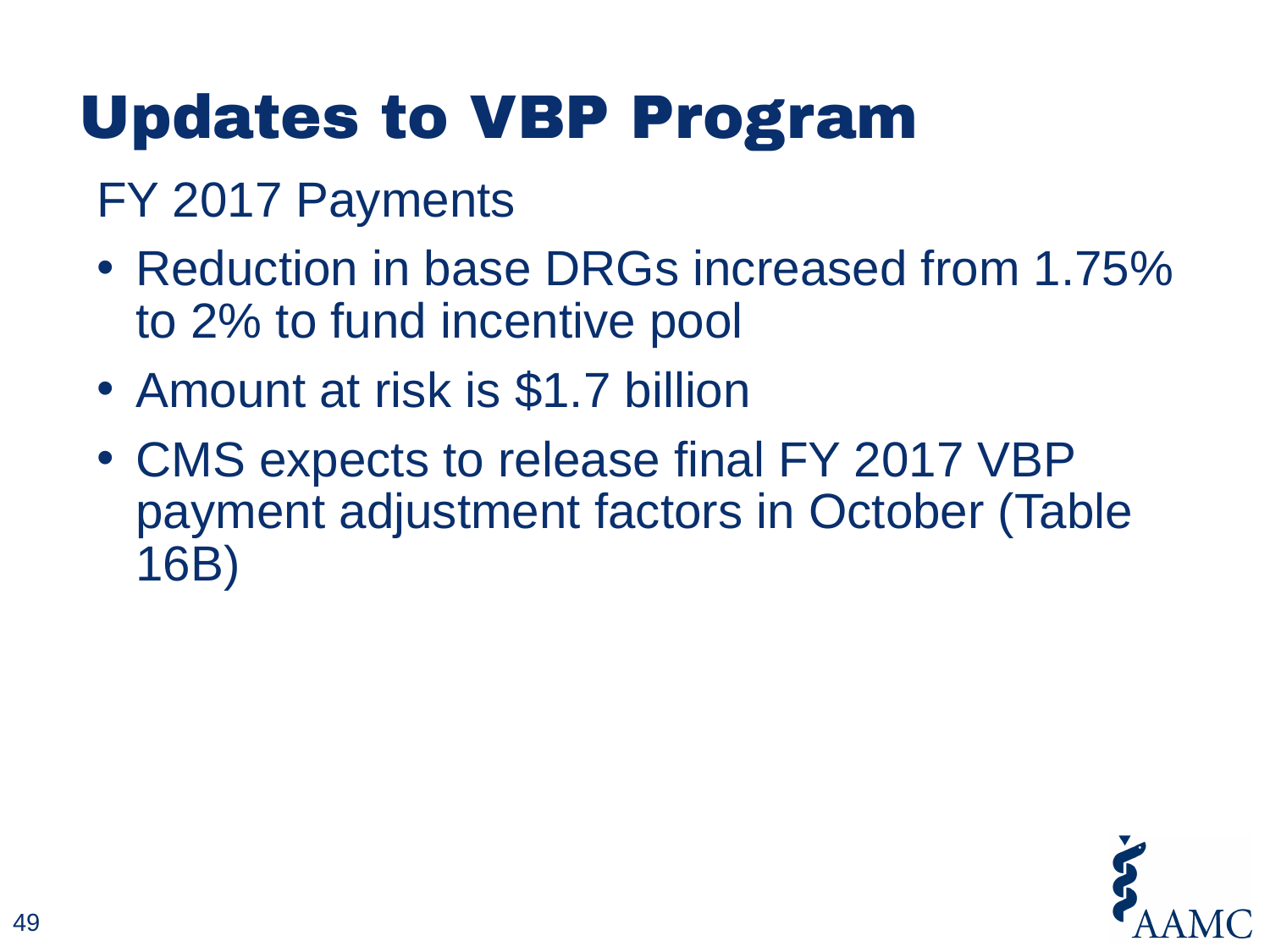

# Updates to VBP Program
FY 2017 Payments
Reduction in base DRGs increased from 1.75% to 2% to fund incentive pool
Amount at risk is $1.7 billion
CMS expects to release final FY 2017 VBP payment adjustment factors in October (Table 16B)

49